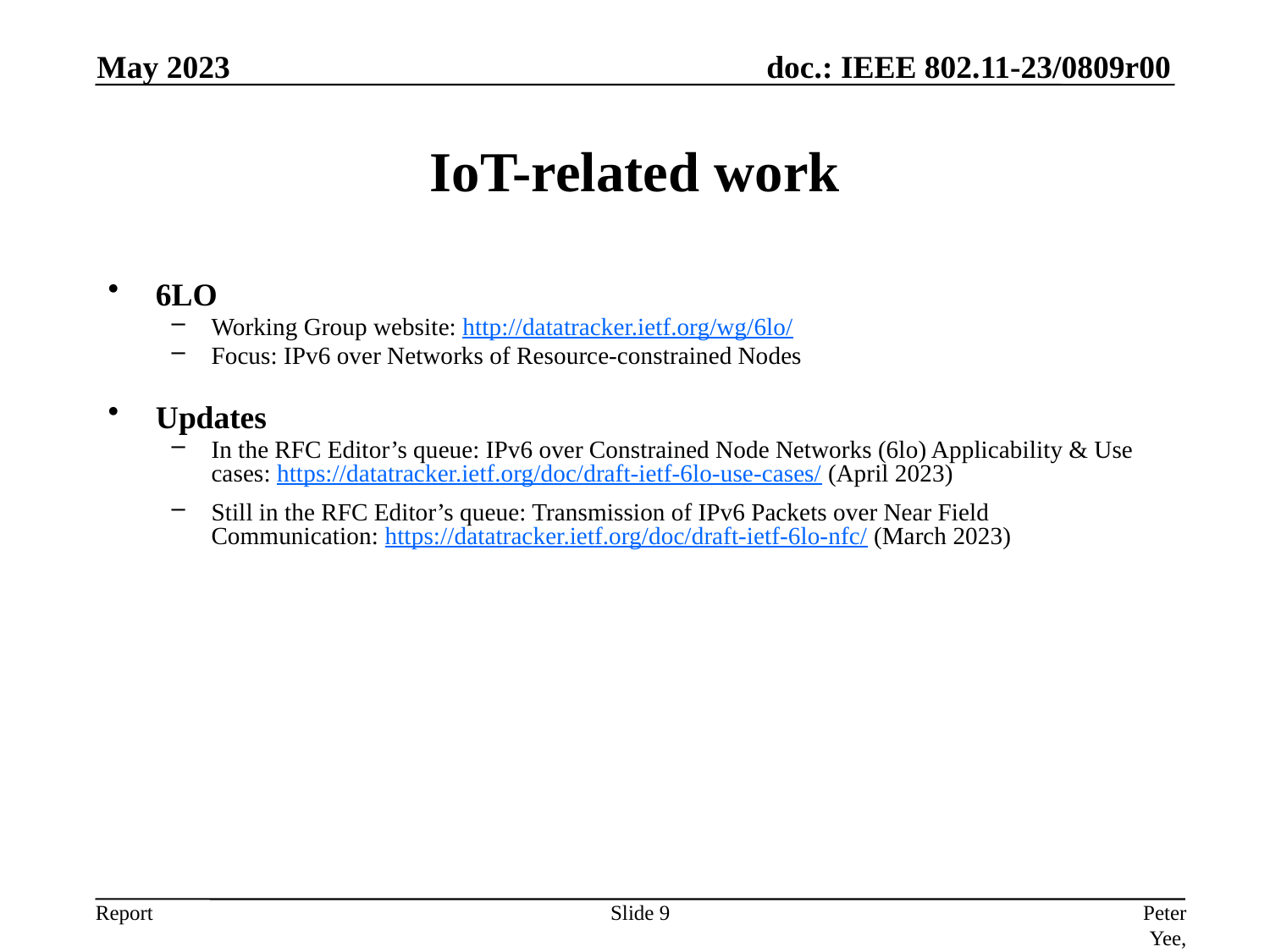

May 2023
# IoT-related work
6LO
Working Group website: http://datatracker.ietf.org/wg/6lo/
Focus: IPv6 over Networks of Resource-constrained Nodes

Updates
In the RFC Editor’s queue: IPv6 over Constrained Node Networks (6lo) Applicability & Use cases: https://datatracker.ietf.org/doc/draft-ietf-6lo-use-cases/ (April 2023)
Still in the RFC Editor’s queue: Transmission of IPv6 Packets over Near Field Communication: https://datatracker.ietf.org/doc/draft-ietf-6lo-nfc/ (March 2023)
Slide 9
Peter Yee, AKAYLA